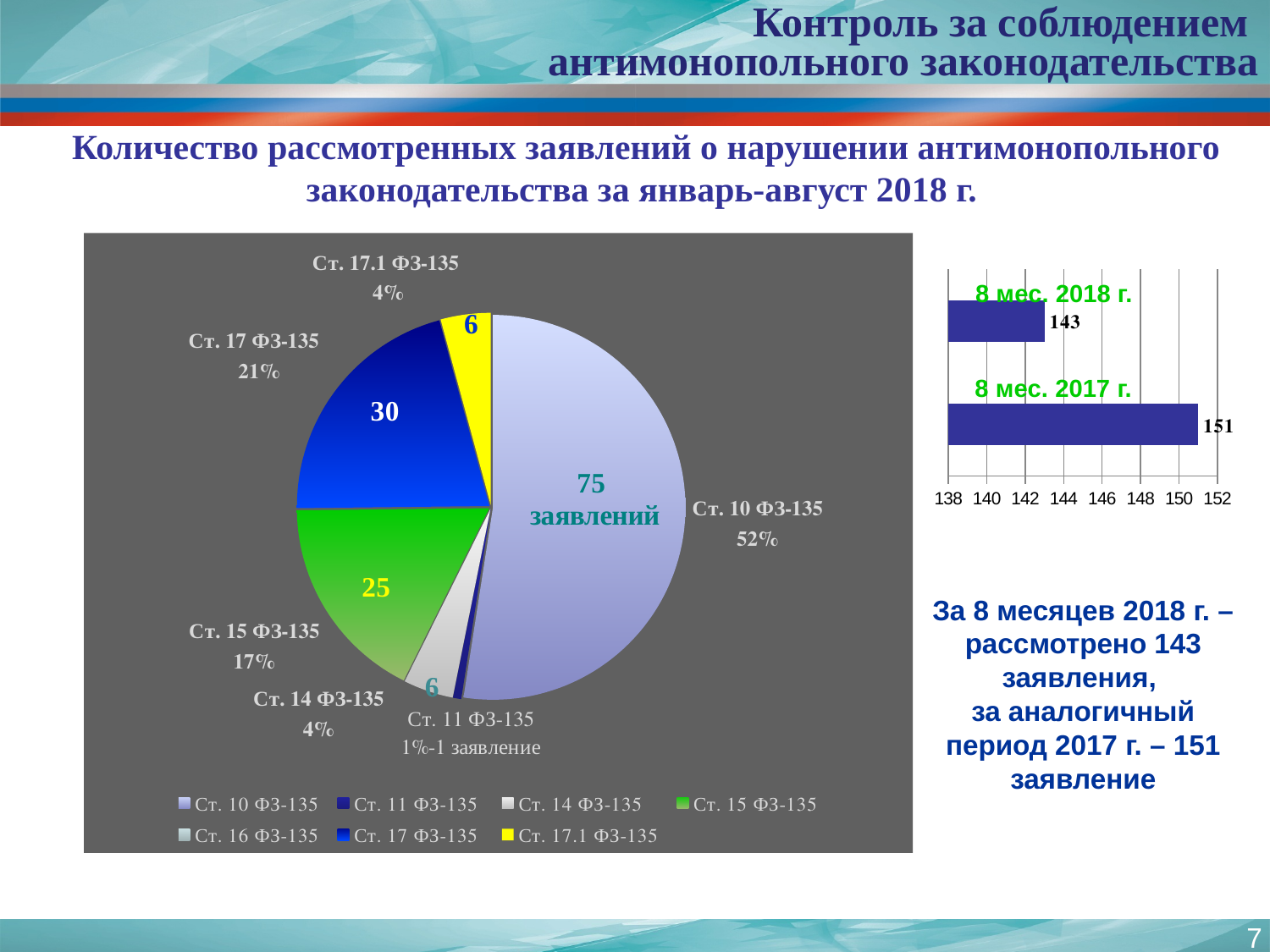

Контроль за соблюдением
антимонопольного законодательства
Количество рассмотренных заявлений о нарушении антимонопольного законодательства за январь-август 2018 г.

### Chart

| Category | Количество рассмотреных заявлений о нарушении антимонопольного законодательства за 8 мес. 2018 г.   |
|---|---|
| Ст. 10 ФЗ-135 | 75.0 |
| Ст. 11 ФЗ-135 | 1.0 |
| Ст. 14 ФЗ-135 | 6.0 |
| Ст. 15 ФЗ-135 | 25.0 |
| Ст. 16 ФЗ-135  | 0.0 |
| Ст. 17 ФЗ-135   | 30.0 |
| Ст. 17.1 ФЗ-135  | 6.0 |

### Chart

| Category |  |
|---|---|
| Количество рассмотреных заявлений о нарушении антимонопольного законодательства за 8 мес. 2017 г.   | 151.0 |
| Количество рассмотреных заявлений о нарушении антимонопольного законодательства за 8 мес. 2018 г.   | 143.0 |
8 мес. 2018 г.
2
6
8 мес. 2017 г.
17
1
За 8 месяцев 2018 г. – рассмотрено 143 заявления,
за аналогичный период 2017 г. – 151 заявление
2
7